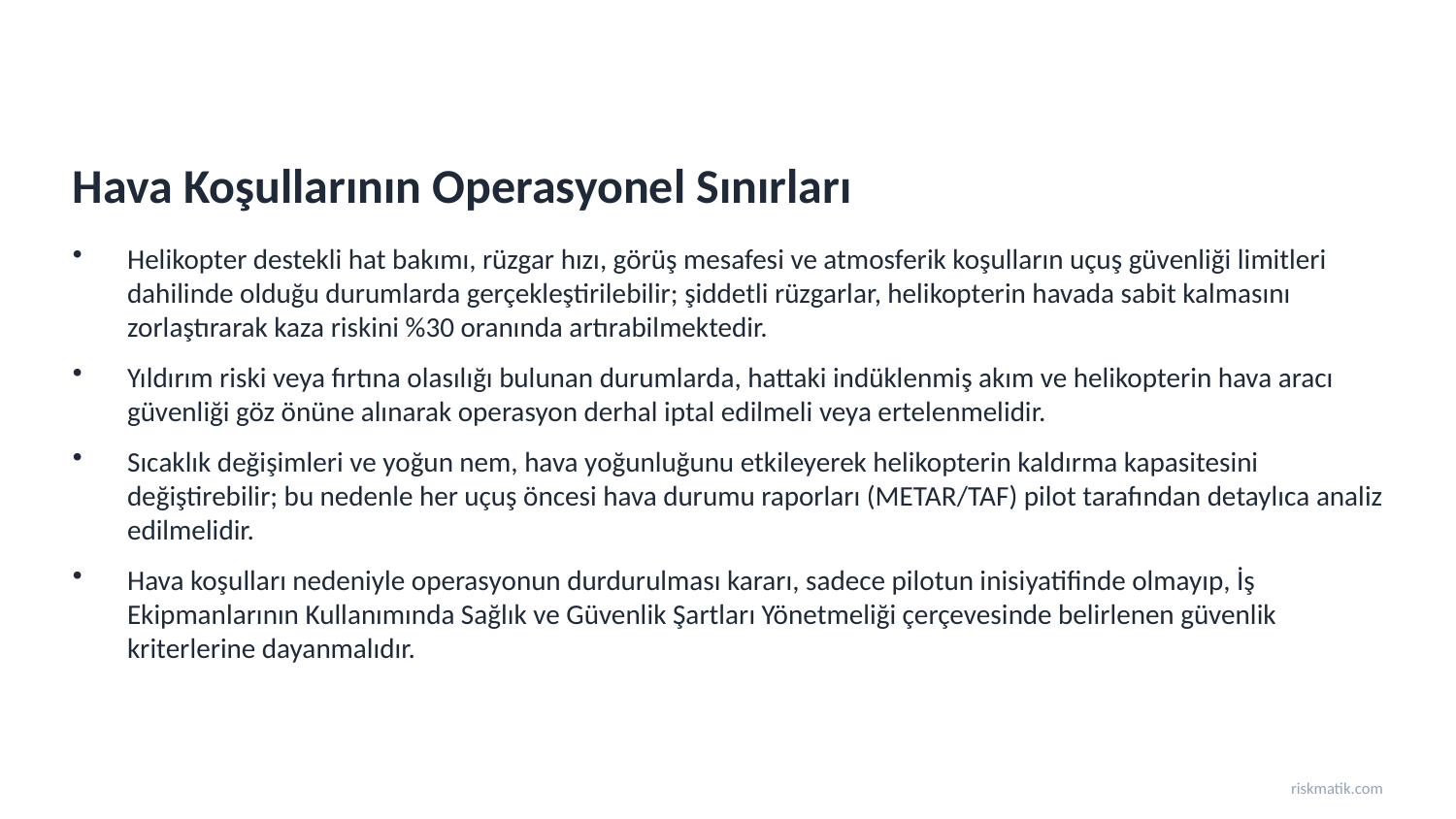

Hava Koşullarının Operasyonel Sınırları
Helikopter destekli hat bakımı, rüzgar hızı, görüş mesafesi ve atmosferik koşulların uçuş güvenliği limitleri dahilinde olduğu durumlarda gerçekleştirilebilir; şiddetli rüzgarlar, helikopterin havada sabit kalmasını zorlaştırarak kaza riskini %30 oranında artırabilmektedir.
Yıldırım riski veya fırtına olasılığı bulunan durumlarda, hattaki indüklenmiş akım ve helikopterin hava aracı güvenliği göz önüne alınarak operasyon derhal iptal edilmeli veya ertelenmelidir.
Sıcaklık değişimleri ve yoğun nem, hava yoğunluğunu etkileyerek helikopterin kaldırma kapasitesini değiştirebilir; bu nedenle her uçuş öncesi hava durumu raporları (METAR/TAF) pilot tarafından detaylıca analiz edilmelidir.
Hava koşulları nedeniyle operasyonun durdurulması kararı, sadece pilotun inisiyatifinde olmayıp, İş Ekipmanlarının Kullanımında Sağlık ve Güvenlik Şartları Yönetmeliği çerçevesinde belirlenen güvenlik kriterlerine dayanmalıdır.
riskmatik.com